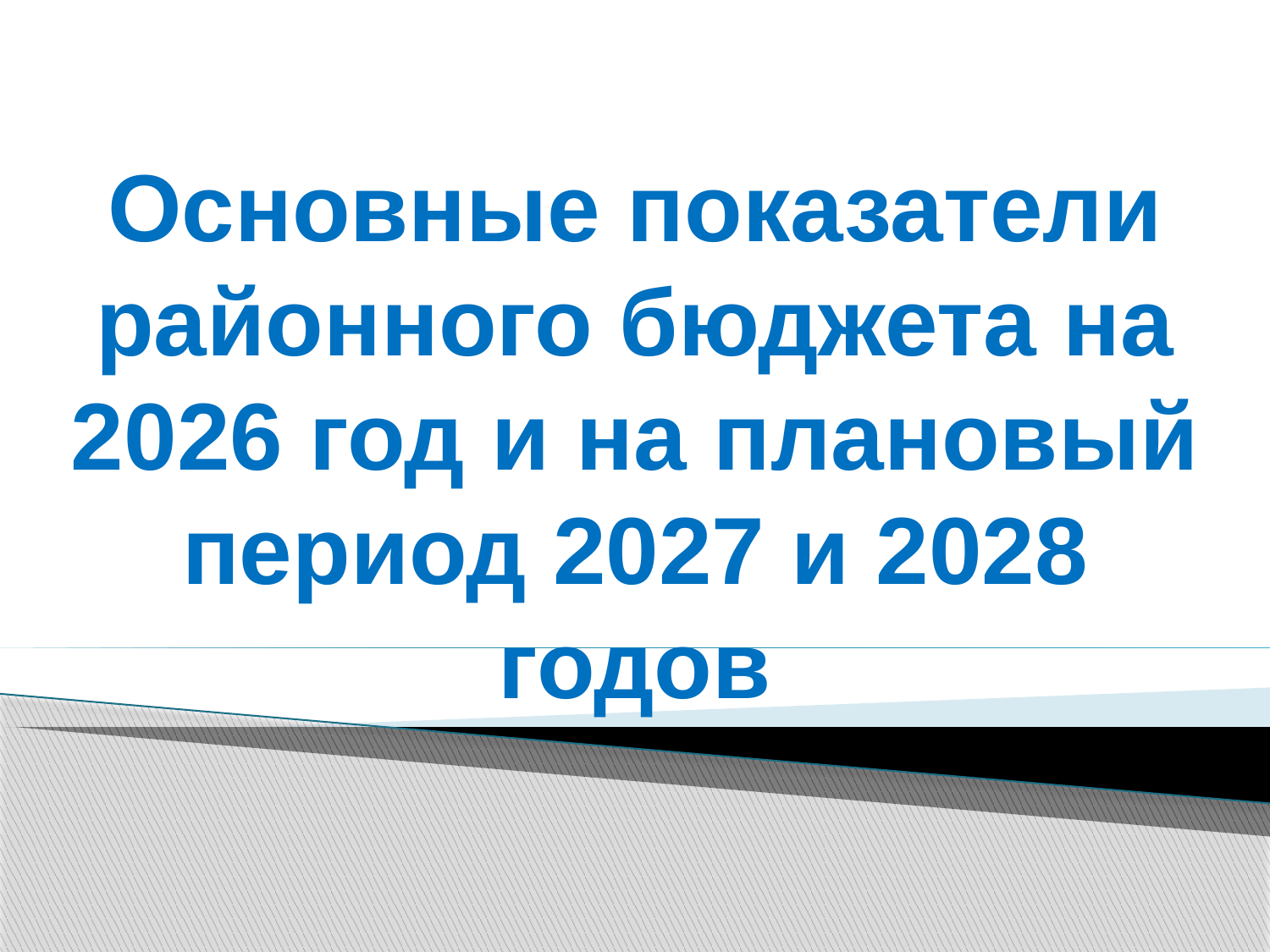

# Основные показатели районного бюджета на 2026 год и на плановый период 2027 и 2028 годов